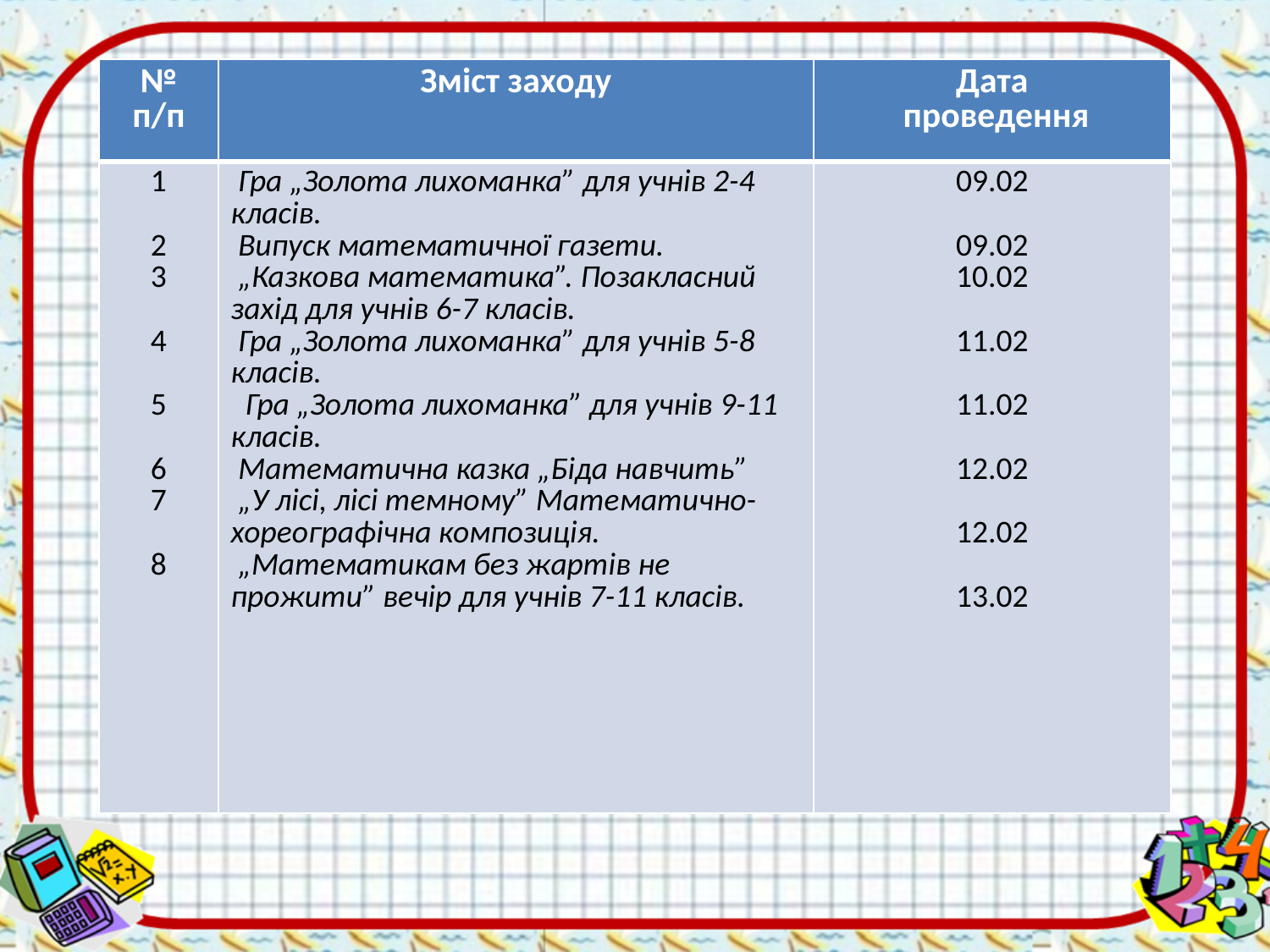

| № п/п | Зміст заходу | Дата проведення |
| --- | --- | --- |
| 1 2 3 4 5 6 7 8 | Гра „Золота лихоманка” для учнів 2-4 класів. Випуск математичної газети. „Казкова математика”. Позакласний захід для учнів 6-7 класів. Гра „Золота лихоманка” для учнів 5-8 класів. Гра „Золота лихоманка” для учнів 9-11 класів. Математична казка „Біда навчить” „У лісі, лісі темному” Математично-хореографічна композиція. „Математикам без жартів не прожити” вечір для учнів 7-11 класів. | 09.02 09.02 10.02 11.02 11.02 12.02 12.02 13.02 |